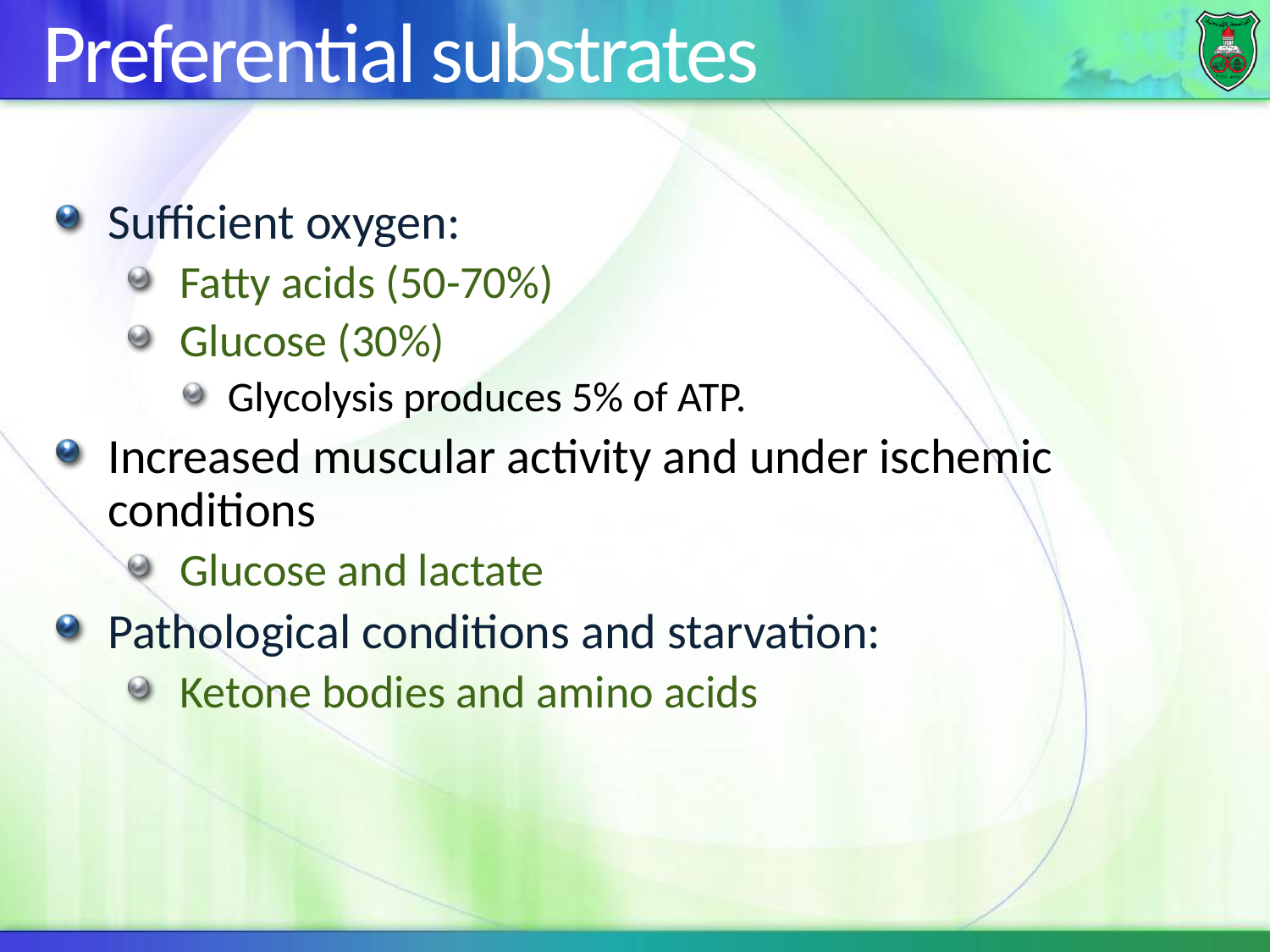

# Preferential substrates
Sufficient oxygen:
Fatty acids (50-70%)
Glucose (30%)
Glycolysis produces 5% of ATP.
Increased muscular activity and under ischemic conditions
Glucose and lactate
Pathological conditions and starvation:
Ketone bodies and amino acids